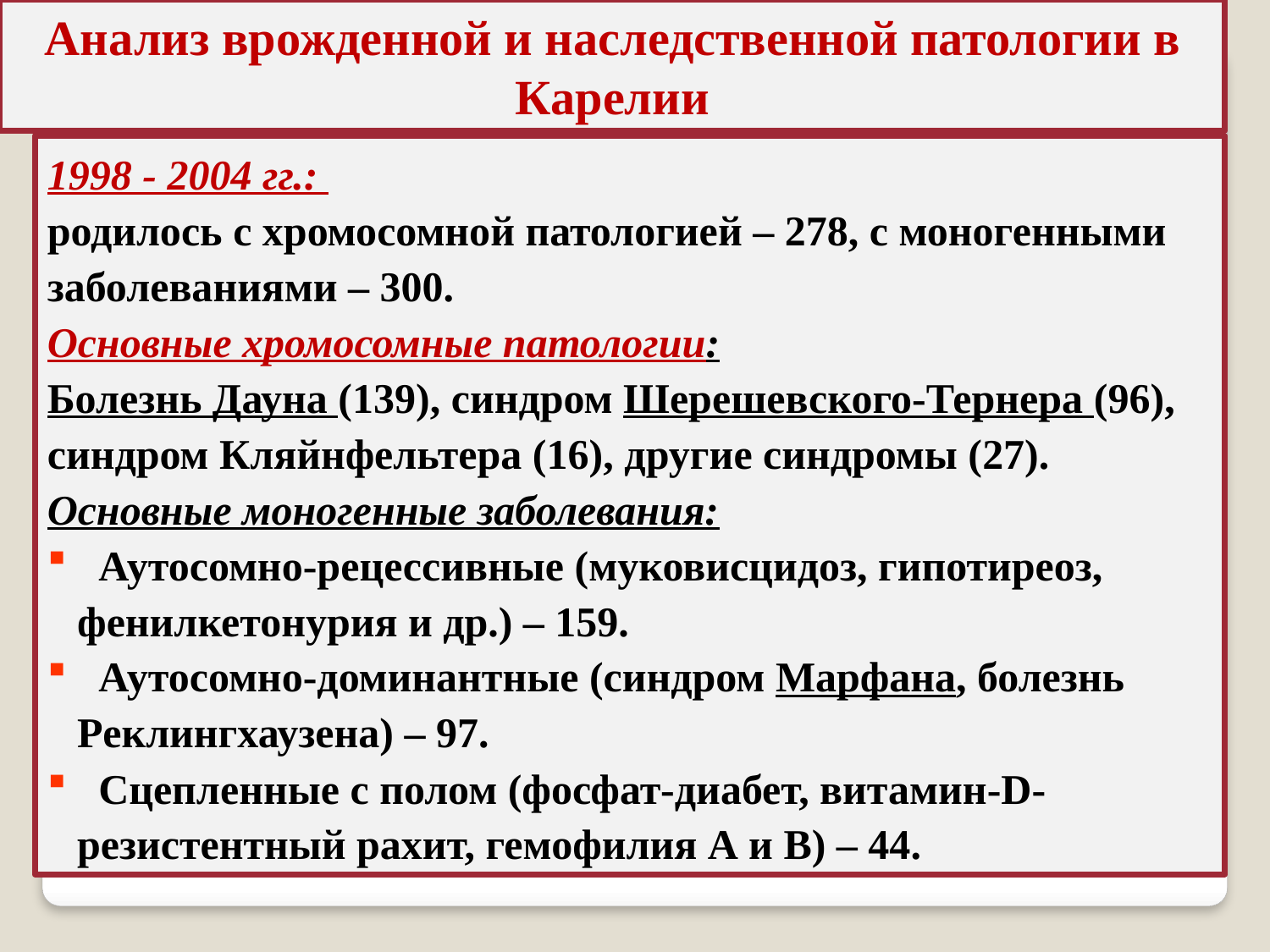

Анализ врожденной и наследственной патологии в Карелии
1998 - 2004 гг.:
родилось с хромосомной патологией – 278, с моногенными заболеваниями – 300.
Основные хромосомные патологии:
Болезнь Дауна (139), синдром Шерешевского-Тернера (96), синдром Кляйнфельтера (16), другие синдромы (27).
Основные моногенные заболевания:
  Аутосомно-рецессивные (муковисцидоз, гипотиреоз, фенилкетонурия и др.) – 159.
  Аутосомно-доминантные (синдром Марфана, болезнь Реклингхаузена) – 97.
  Сцепленные с полом (фосфат-диабет, витамин-D-резистентный рахит, гемофилия А и В) – 44.